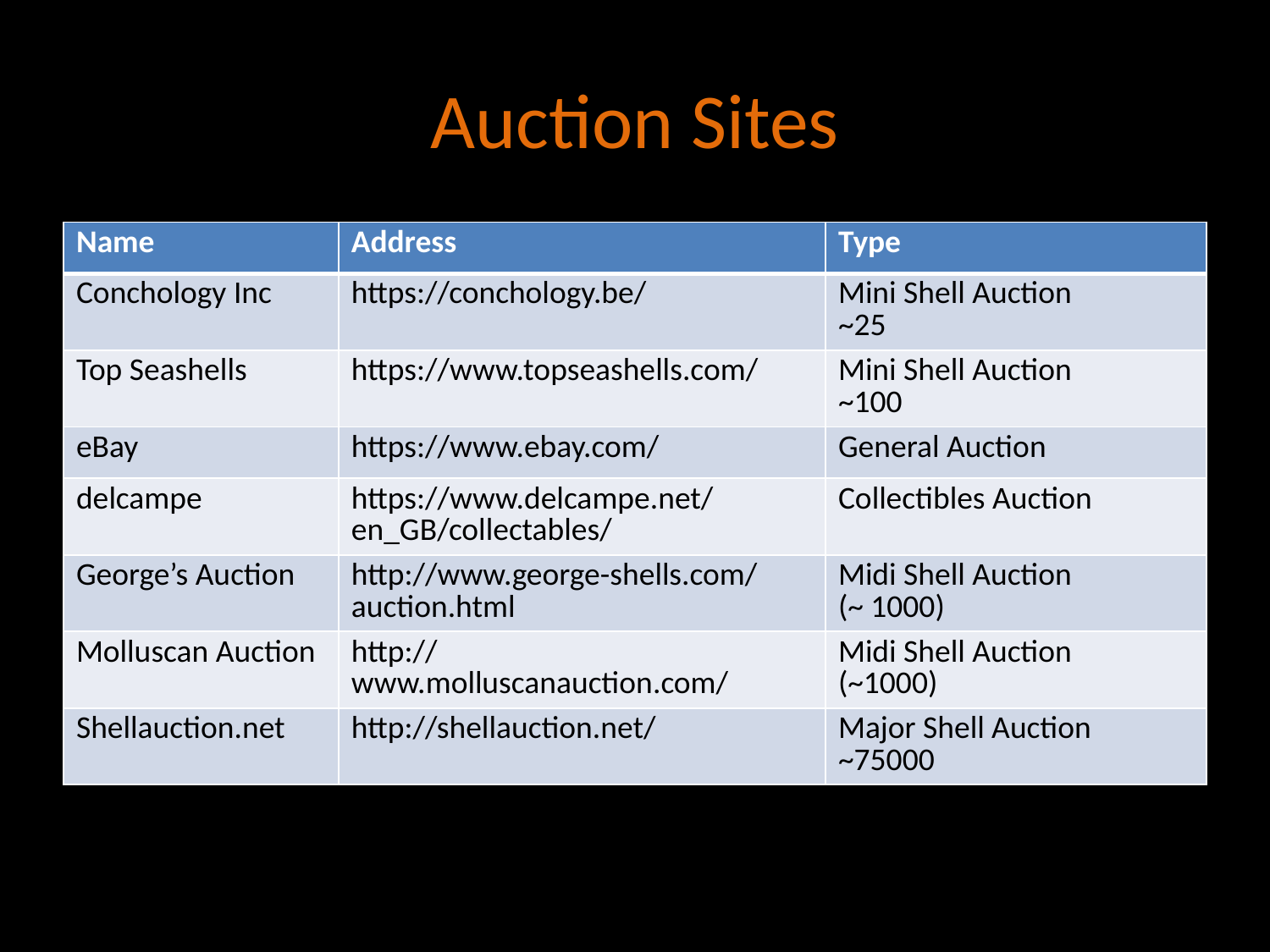

# Auction Sites
| Name | Address | Type |
| --- | --- | --- |
| Conchology Inc | https://conchology.be/ | Mini Shell Auction ~25 |
| Top Seashells | https://www.topseashells.com/ | Mini Shell Auction ~100 |
| eBay | https://www.ebay.com/ | General Auction |
| delcampe | https://www.delcampe.net/en\_GB/collectables/ | Collectibles Auction |
| George’s Auction | http://www.george-shells.com/auction.html | Midi Shell Auction (~ 1000) |
| Molluscan Auction | http://www.molluscanauction.com/ | Midi Shell Auction (~1000) |
| Shellauction.net | http://shellauction.net/ | Major Shell Auction ~75000 |